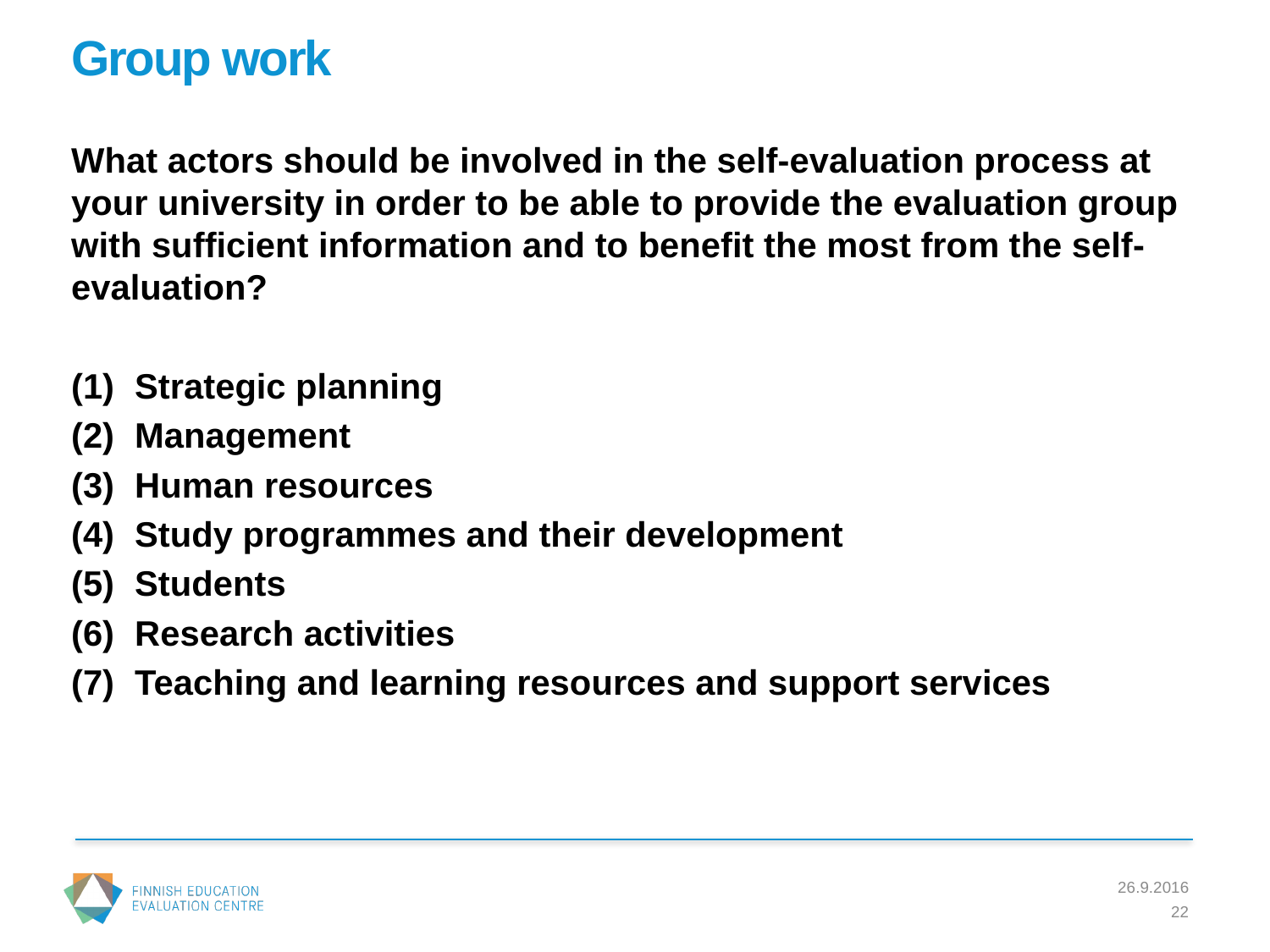

# Group work
What actors should be involved in the self-evaluation process at your university in order to be able to provide the evaluation group with sufficient information and to benefit the most from the self-evaluation?

Strategic planning
Management
Human resources
Study programmes and their development
Students
Research activities
Teaching and learning resources and support services
26.9.2016
22